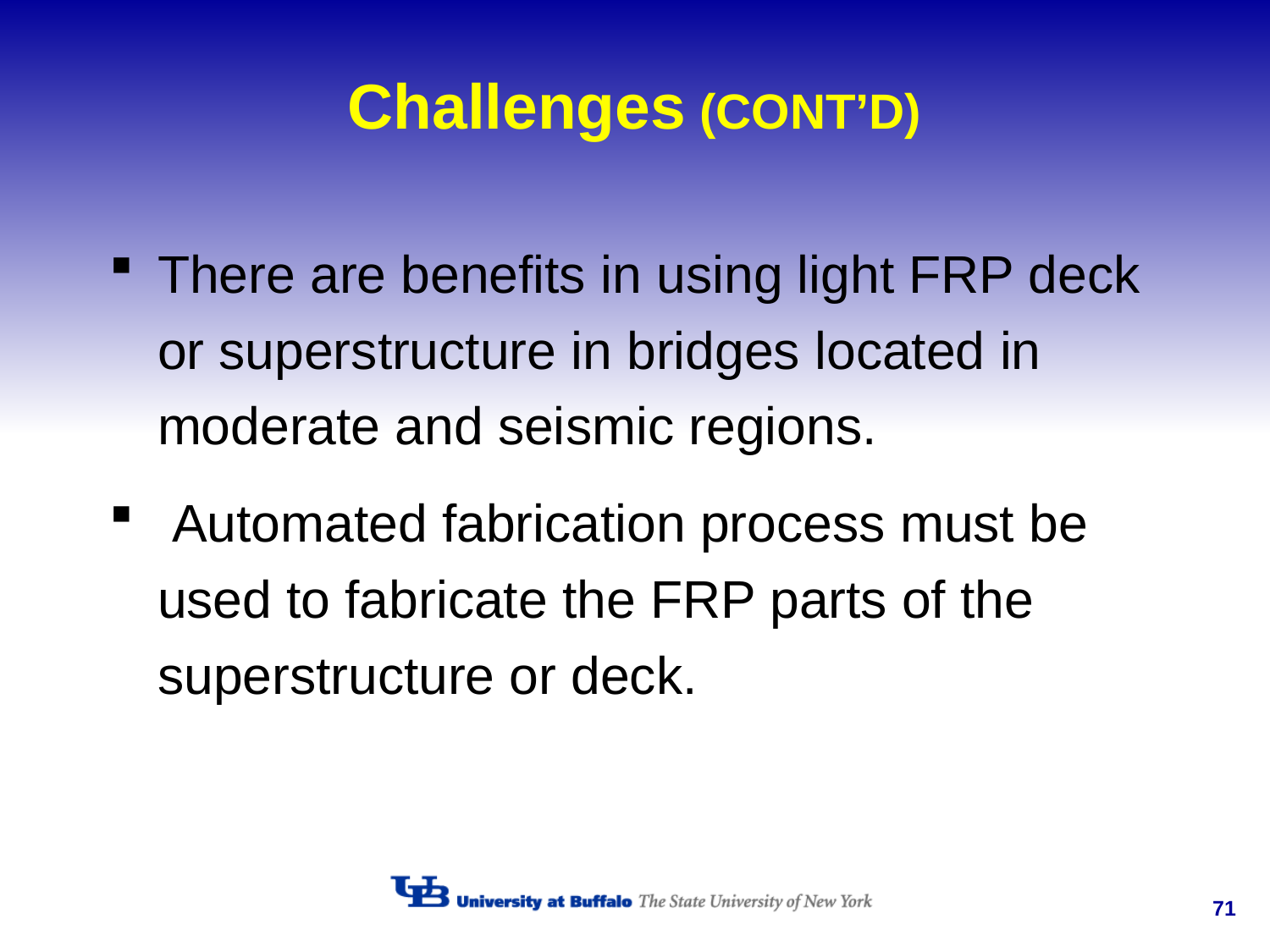

# Challenges (CONT’D)
There are benefits in using light FRP deck or superstructure in bridges located in moderate and seismic regions.
 Automated fabrication process must be used to fabricate the FRP parts of the superstructure or deck.

71